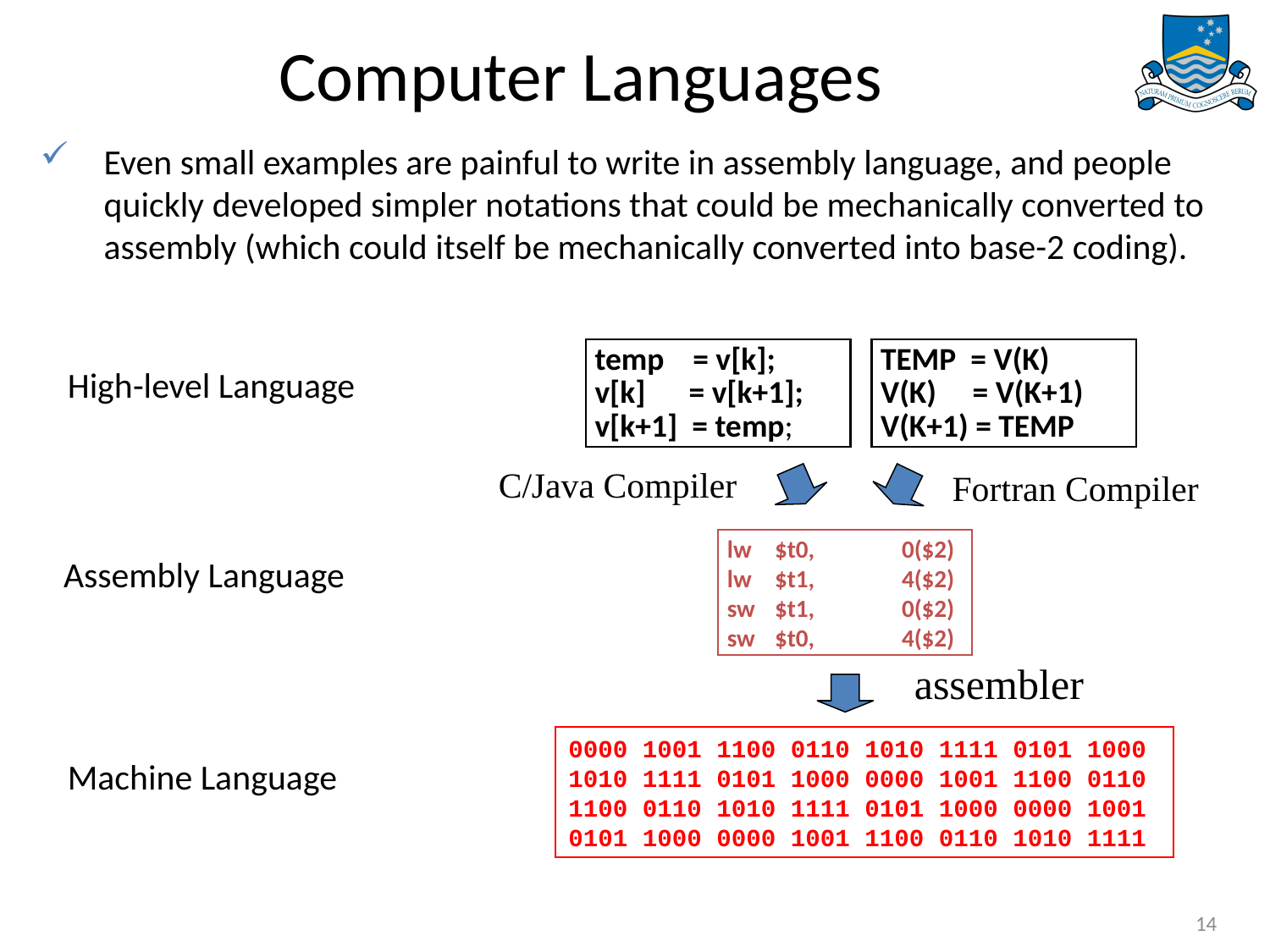

# Computer Languages
Even small examples are painful to write in assembly language, and people quickly developed simpler notations that could be mechanically converted to assembly (which could itself be mechanically converted into base-2 coding).

temp    = v[k];
v[k]      = v[k+1];
v[k+1]  = temp;
TEMP  = V(K)
V(K)     = V(K+1)
V(K+1) = TEMP
High-level Language
C/Java Compiler
Fortran Compiler

lw	$t0,	0($2)
lw	$t1,	4($2)
sw	$t1,	0($2)
sw	$t0,	4($2)
Assembly Language
assembler

0000 1001 1100 0110 1010 1111 0101 1000
1010 1111 0101 1000 0000 1001 1100 0110
1100 0110 1010 1111 0101 1000 0000 1001
0101 1000 0000 1001 1100 0110 1010 1111
Machine Language
14